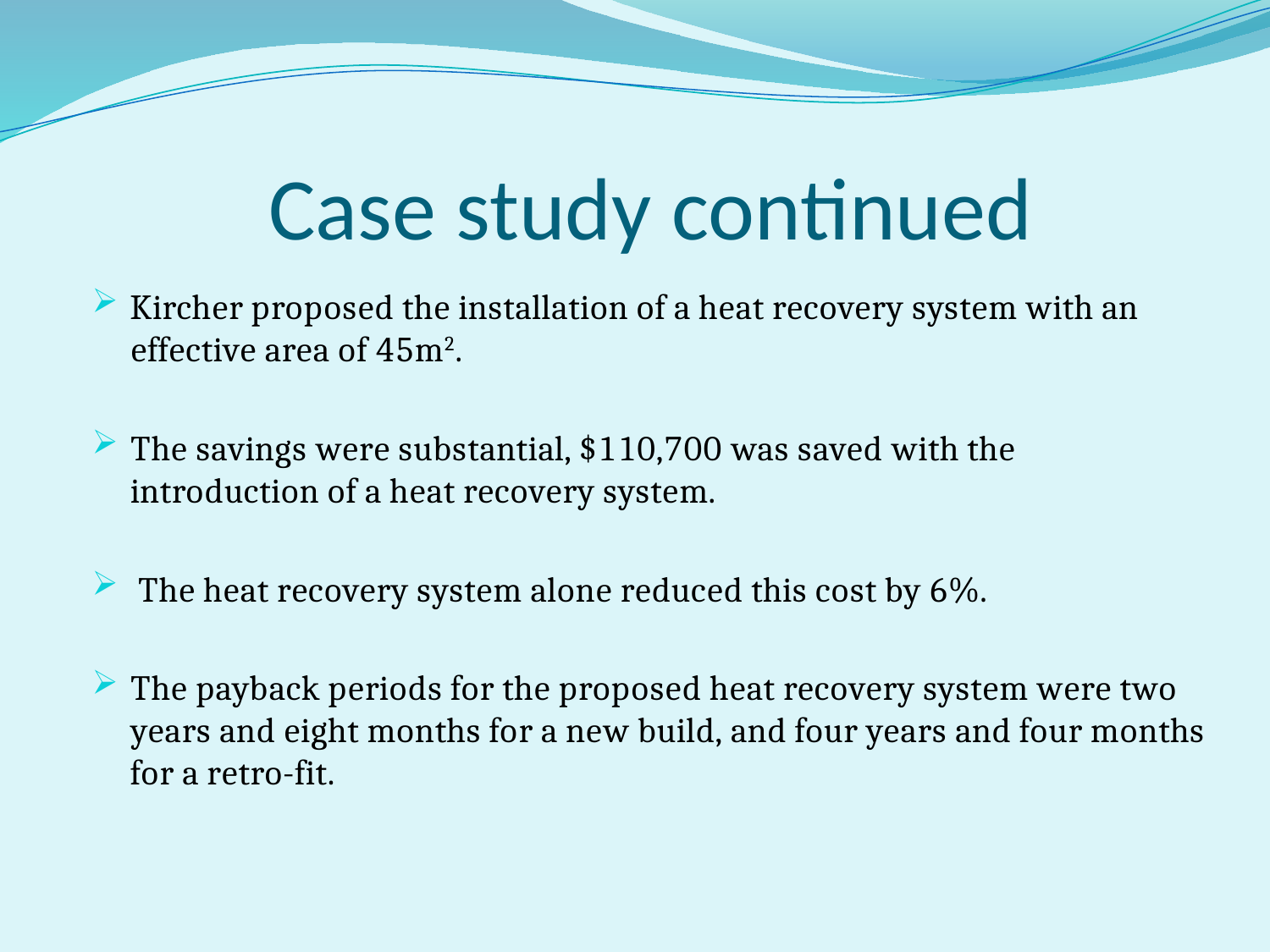

# Case study continued
Kircher proposed the installation of a heat recovery system with an effective area of 45m2.

The savings were substantial, $110,700 was saved with the introduction of a heat recovery system.

 The heat recovery system alone reduced this cost by 6%.

The payback periods for the proposed heat recovery system were two years and eight months for a new build, and four years and four months for a retro-fit.